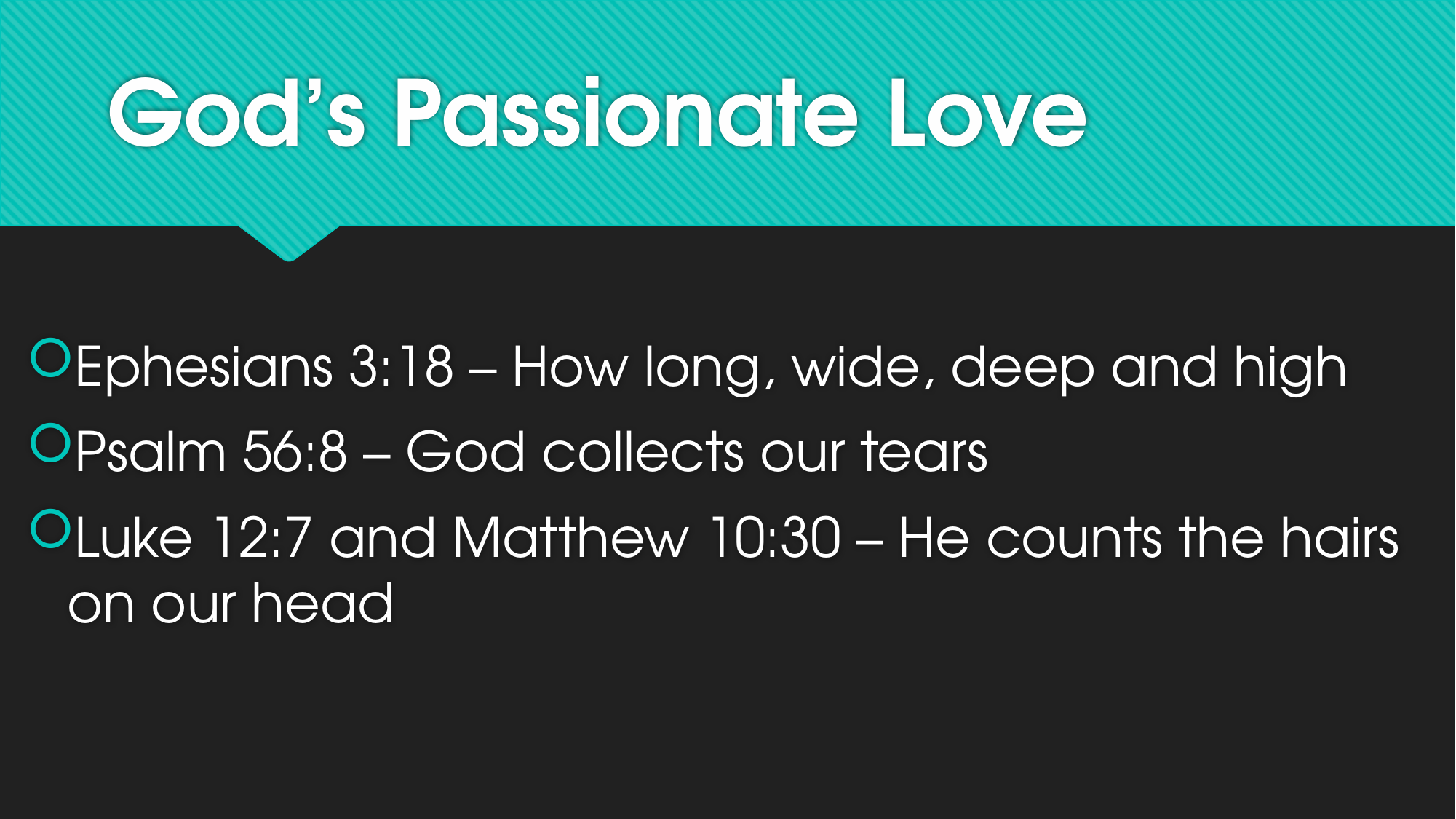

# God’s Passionate Love
Ephesians 3:18 – How long, wide, deep and high
Psalm 56:8 – God collects our tears
Luke 12:7 and Matthew 10:30 – He counts the hairs on our head